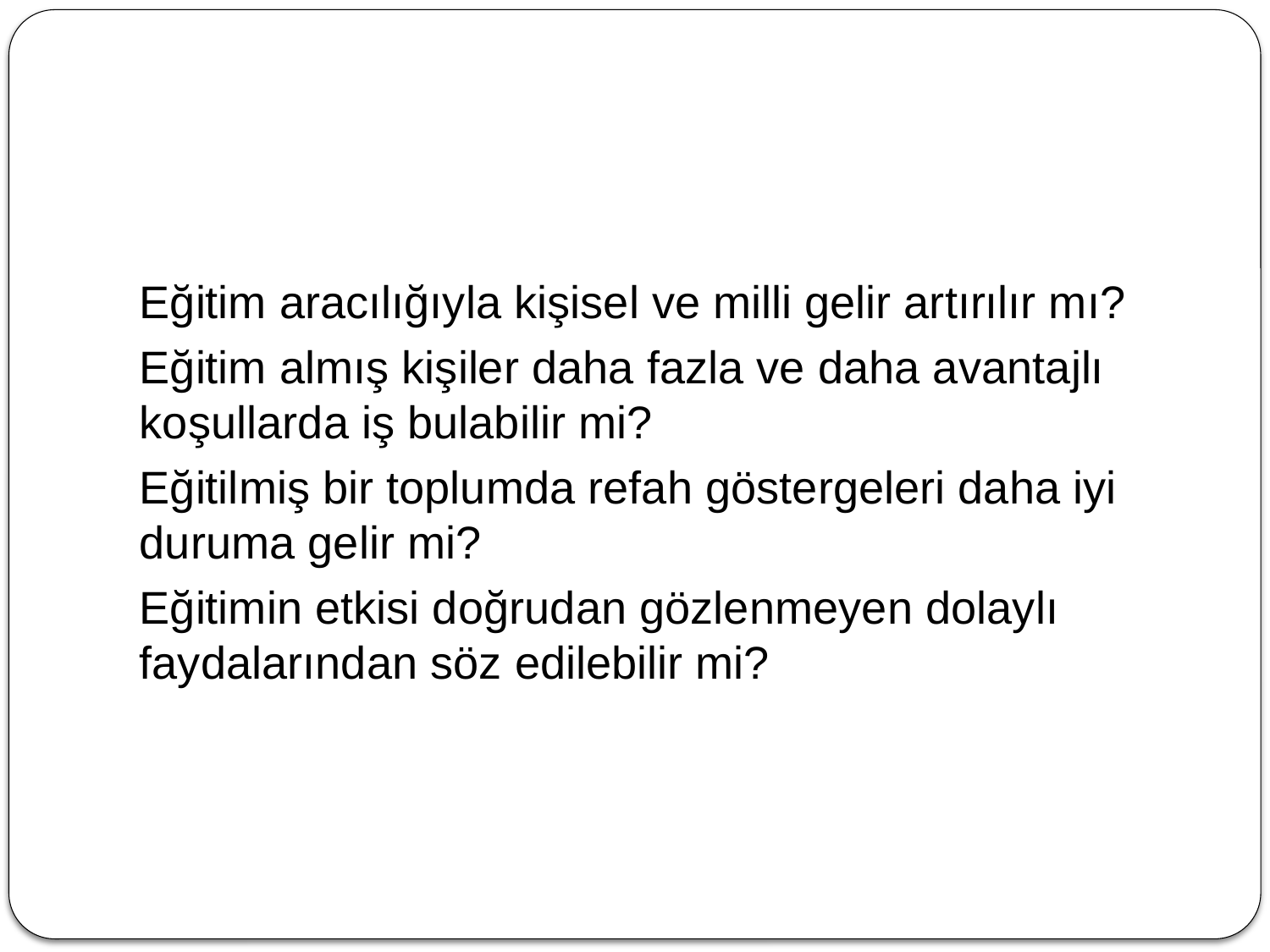

#

Eğitim aracılığıyla kişisel ve milli gelir artırılır mı?
Eğitim almış kişiler daha fazla ve daha avantajlı koşullarda iş bulabilir mi?
Eğitilmiş bir toplumda refah göstergeleri daha iyi duruma gelir mi?
Eğitimin etkisi doğrudan gözlenmeyen dolaylı faydalarından söz edilebilir mi?